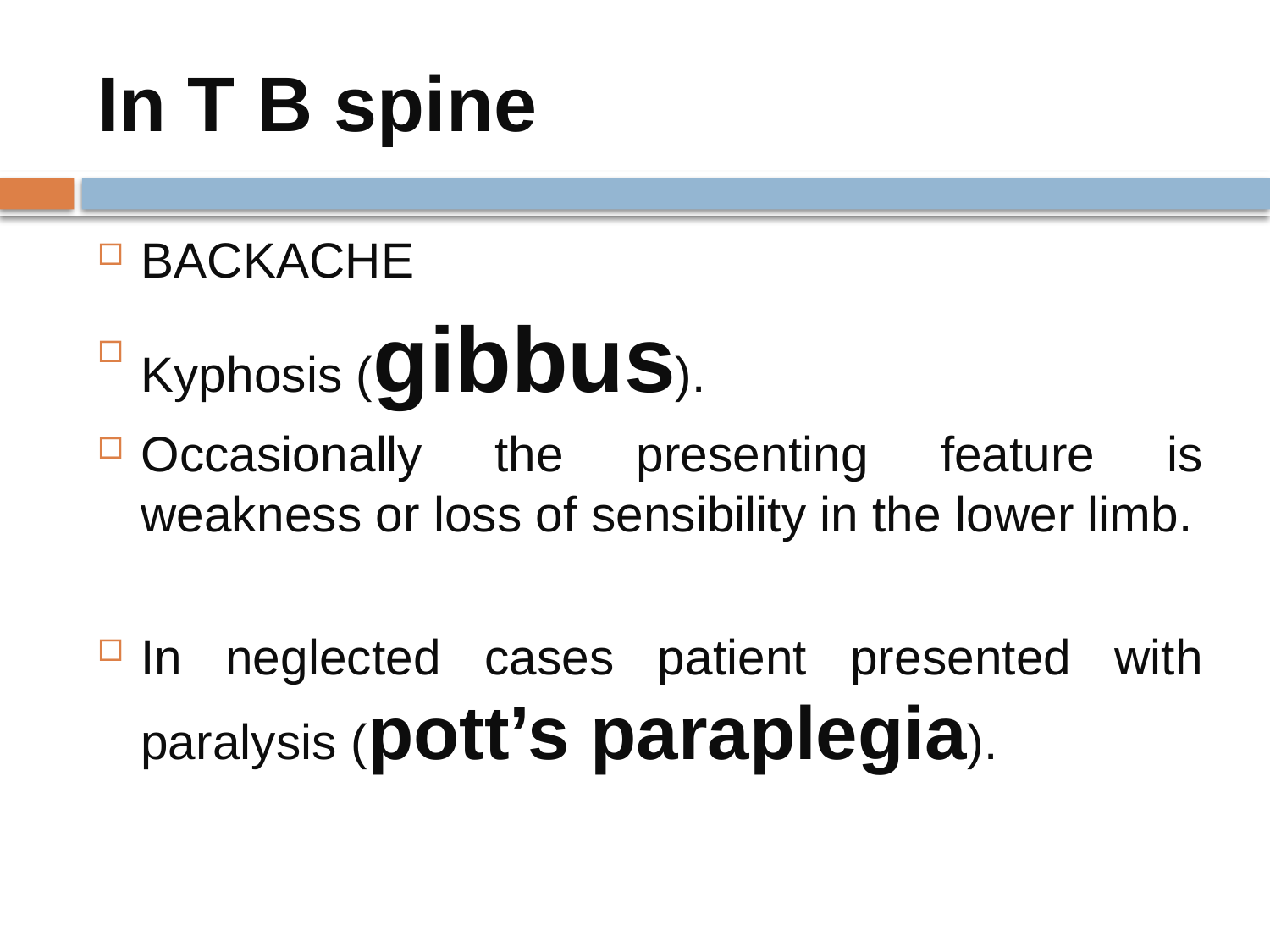

# In T B spine
BACKACHE
Kyphosis (gibbus).
Occasionally the presenting feature is weakness or loss of sensibility in the lower limb.

In neglected cases patient presented with paralysis (pott’s paraplegia).